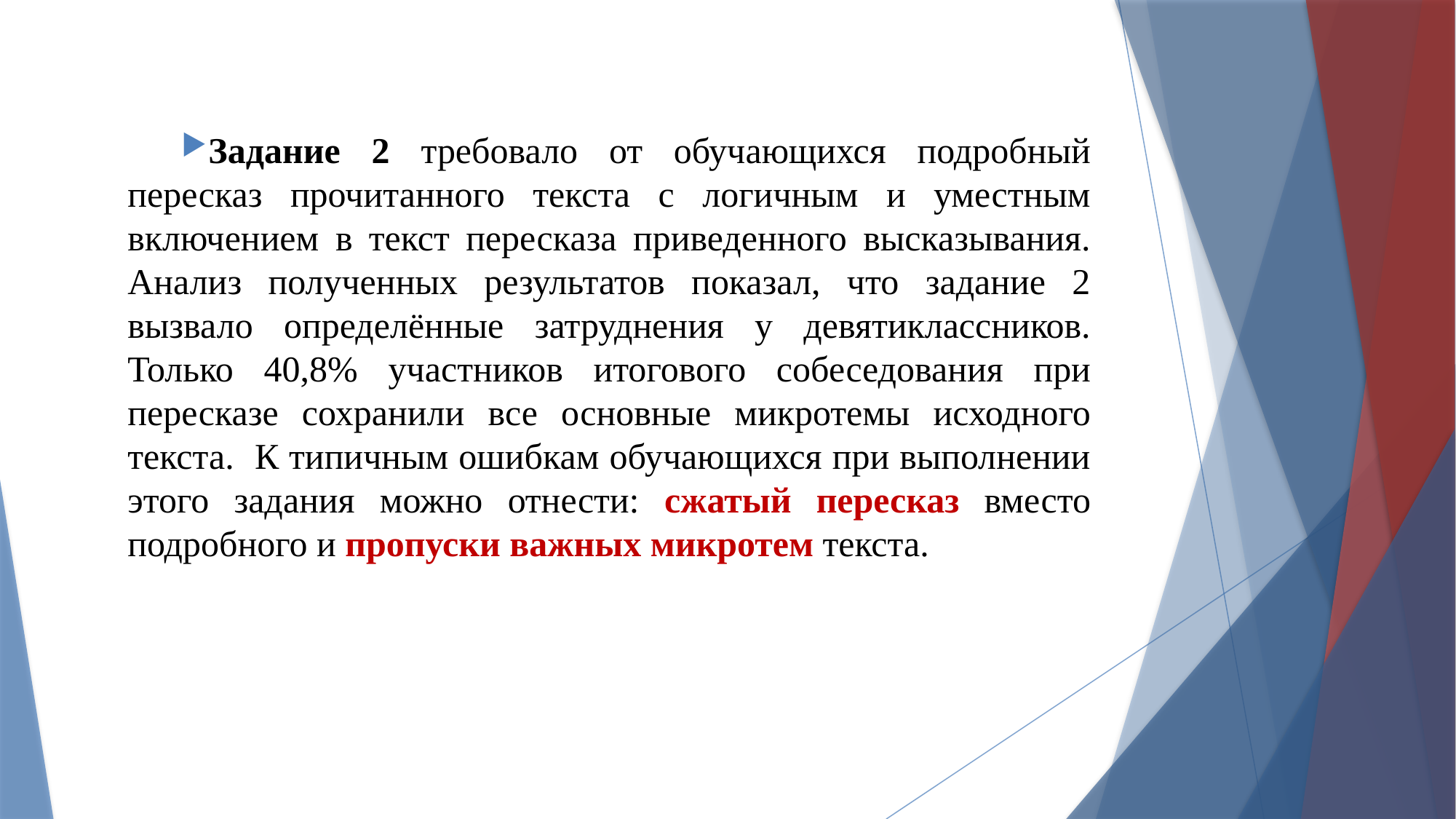

Задание 2 требовало от обучающихся подробный пересказ прочитанного текста с логичным и уместным включением в текст пересказа приведенного высказывания. Анализ полученных результатов показал, что задание 2 вызвало определённые затруднения у девятиклассников. Только 40,8% участников итогового собеседования при пересказе сохранили все основные микротемы исходного текста.  К типичным ошибкам обучающихся при выполнении этого задания можно отнести: сжатый пересказ вместо подробного и пропуски важных микротем текста.